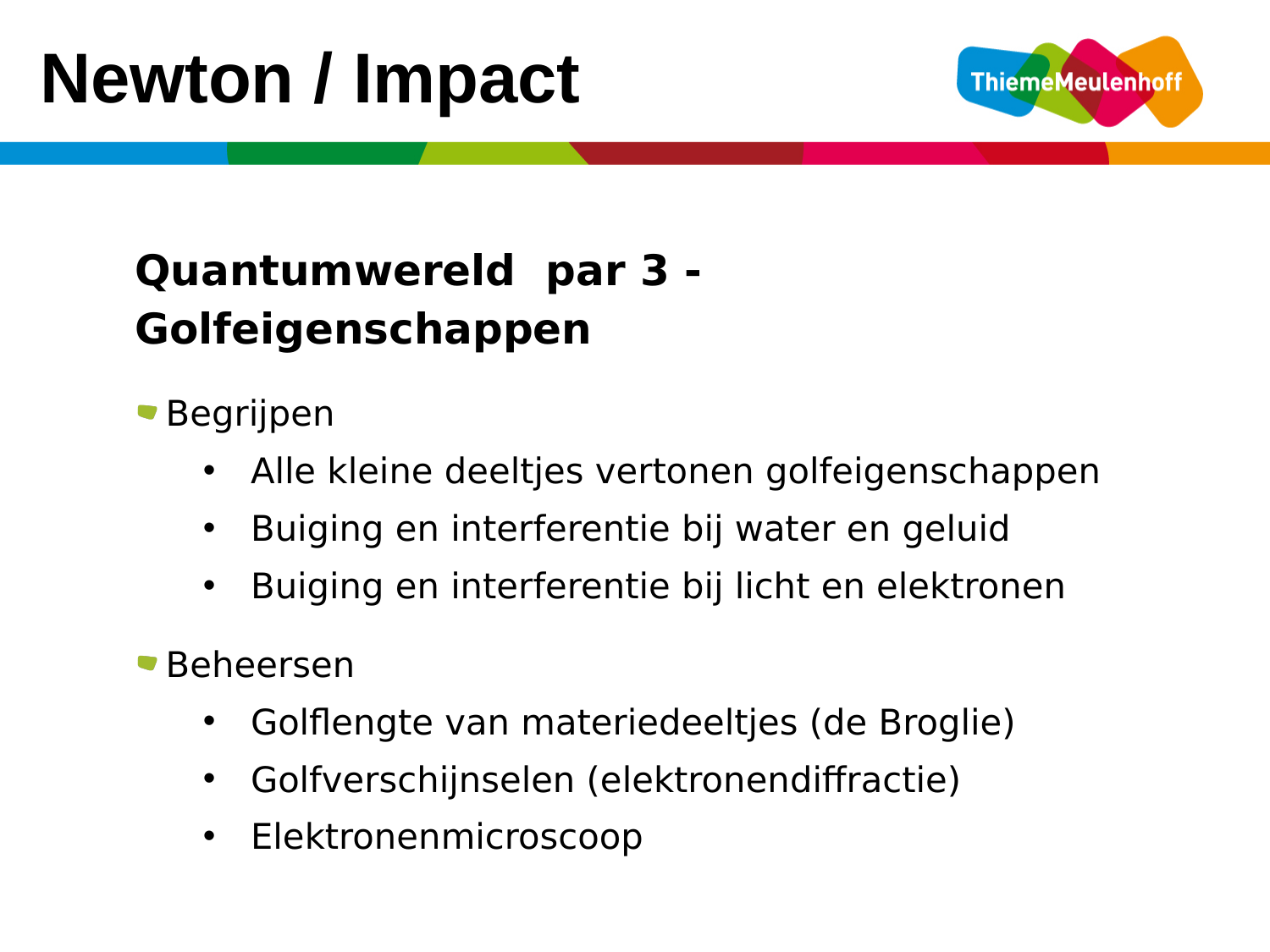

Newton / Impact
dinsdag 10 december 2013
Quantumwereld  par 3 - Golfeigenschappen
Begrijpen
Alle kleine deeltjes vertonen golfeigenschappen
Buiging en interferentie bij water en geluid
Buiging en interferentie bij licht en elektronen
Beheersen
Golflengte van materiedeeltjes (de Broglie)
Golfverschijnselen (elektronendiffractie)
Elektronenmicroscoop

De SOUL van natuurkunde
22